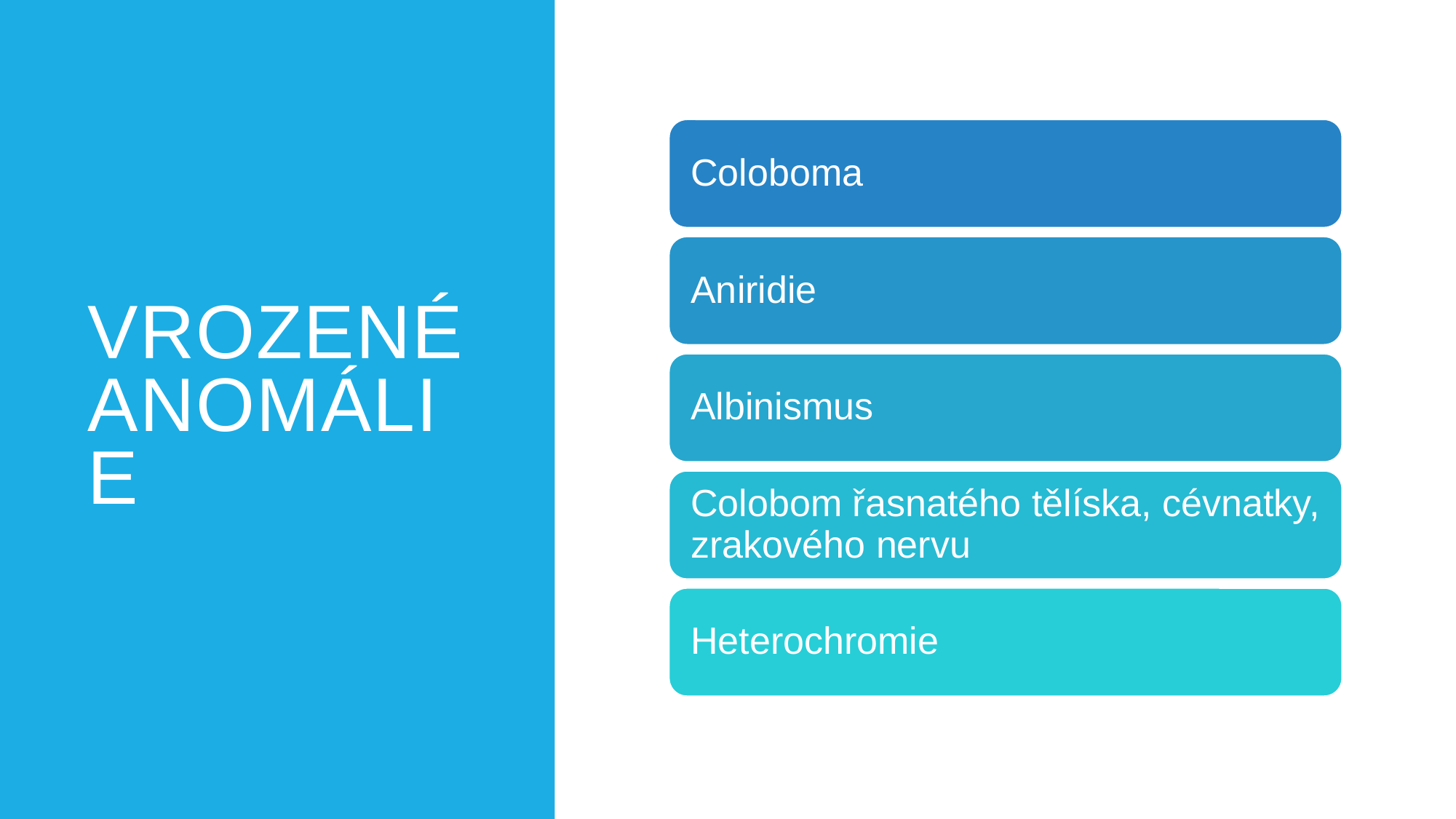

# Vrozené anomálie
Coloboma
Aniridie
Albinismus
Colobom řasnatého tělíska, cévnatky, zrakového nervu
Heterochromie